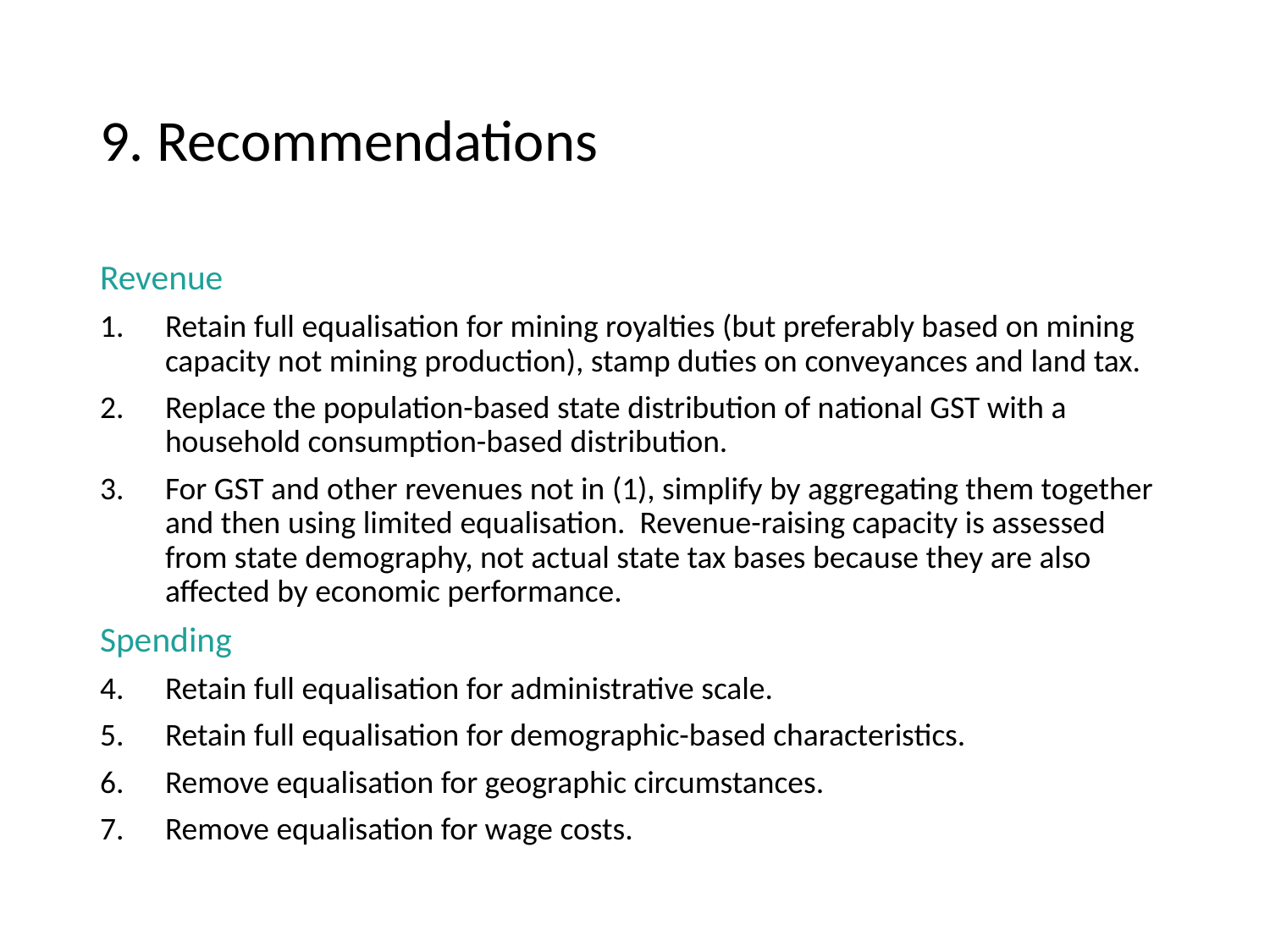

# 9. Recommendations
Revenue
Retain full equalisation for mining royalties (but preferably based on mining capacity not mining production), stamp duties on conveyances and land tax.
Replace the population-based state distribution of national GST with a household consumption-based distribution.
For GST and other revenues not in (1), simplify by aggregating them together and then using limited equalisation.  Revenue-raising capacity is assessed from state demography, not actual state tax bases because they are also affected by economic performance.
Spending
Retain full equalisation for administrative scale.
Retain full equalisation for demographic-based characteristics.
Remove equalisation for geographic circumstances.
Remove equalisation for wage costs.